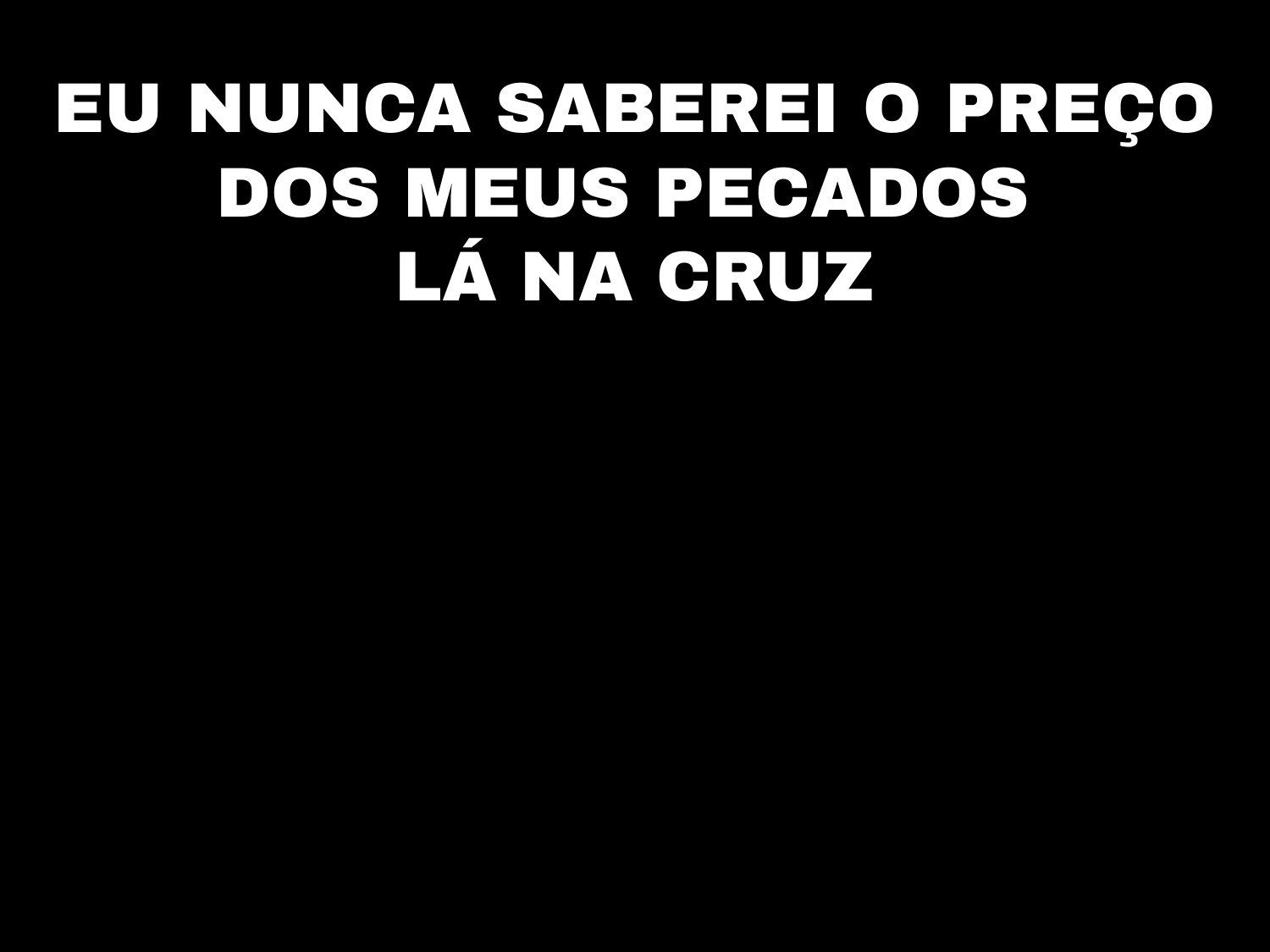

# EU NUNCA SABEREI O PREÇO DOS MEUS PECADOS LÁ NA CRUZ